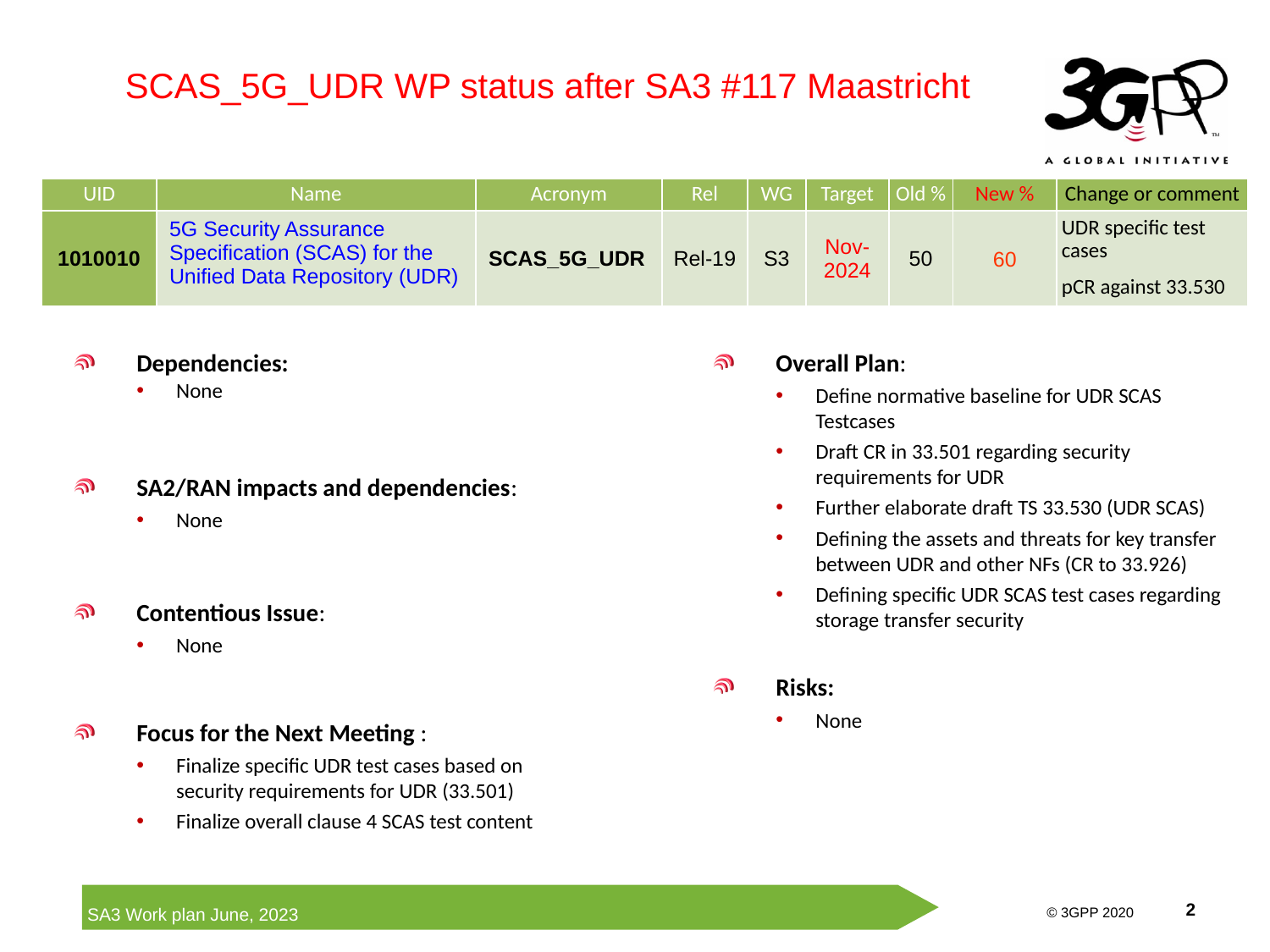

SCAS_5G_UDR WP status after SA3 #117 Maastricht
| UID | Name | Acronym | Rel | WG | Target | Old % | New % | Change or comment |
| --- | --- | --- | --- | --- | --- | --- | --- | --- |
| 1010010 | 5G Security Assurance Specification (SCAS) for the Unified Data Repository (UDR) | SCAS\_5G\_UDR | Rel-19 | S3 | Nov-2024 | 50 | 60 | UDR specific test cases pCR against 33.530 |
Dependencies:
None

SA2/RAN impacts and dependencies:
None

Contentious Issue:
None

Focus for the Next Meeting :
Finalize specific UDR test cases based on security requirements for UDR (33.501)
Finalize overall clause 4 SCAS test content
Overall Plan:
Define normative baseline for UDR SCAS Testcases
Draft CR in 33.501 regarding security requirements for UDR
Further elaborate draft TS 33.530 (UDR SCAS)
Defining the assets and threats for key transfer between UDR and other NFs (CR to 33.926)
Defining specific UDR SCAS test cases regarding storage transfer security

Risks:
None